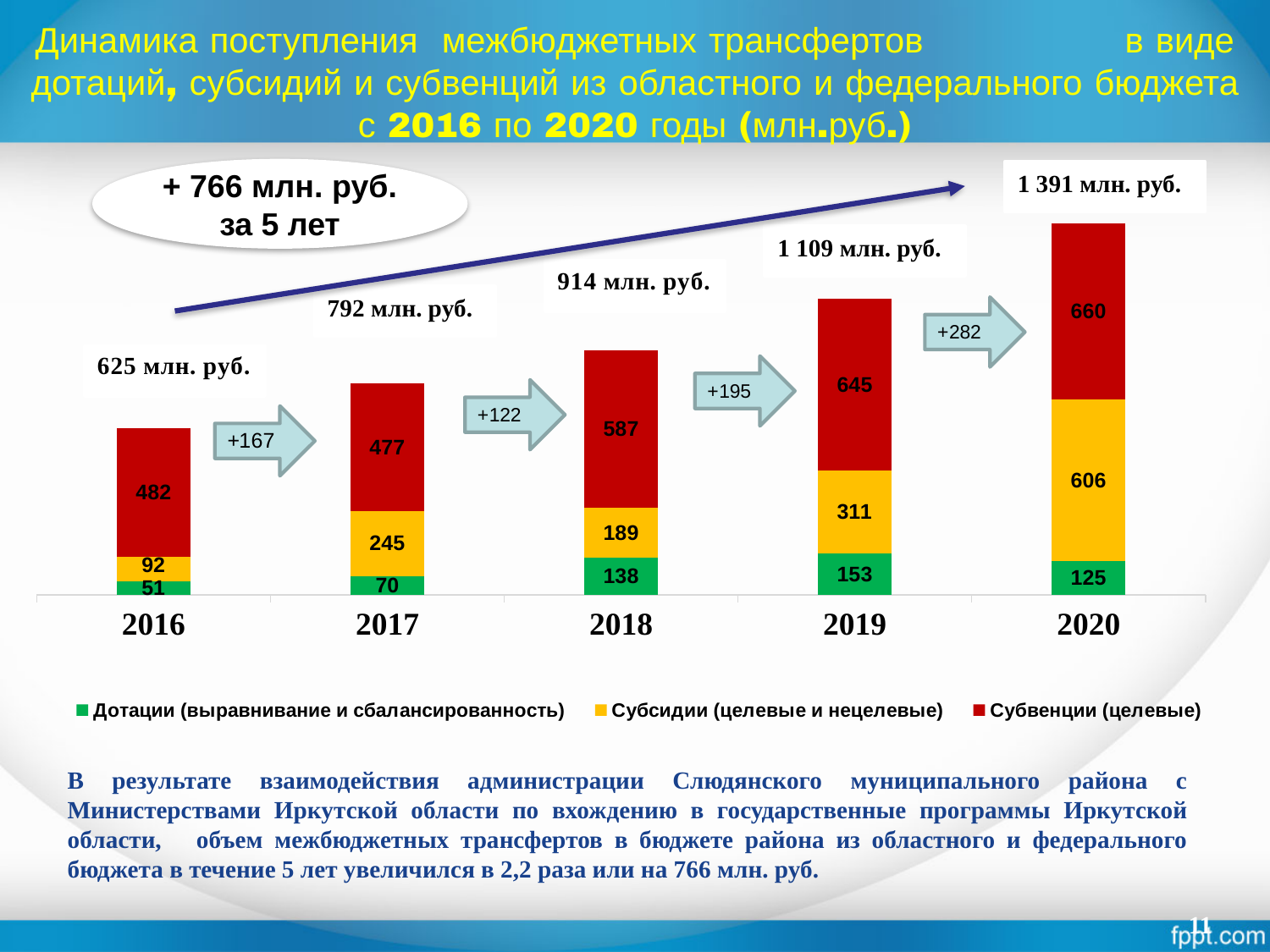

# Динамика поступления  межбюджетных трансфертов                 в виде дотаций, субсидий и субвенций из областного и федерального бюджета с 2016 по 2020 годы (млн.руб.)
+ 766 млн. руб. за 5 лет
1 391 млн. руб.

### Chart

| Category | Дотации (выравнивание и сбалансированность) | Субсидии (целевые и нецелевые) | Субвенции (целевые) |
|---|---|---|---|
| 2016 | 50.5378 | 91.899165 | 481.745313 |
| 2017 | 69.7185 | 244.570811 | 477.134492 |
| 2018 | 137.9164 | 189.395999 | 587.45126 |
| 2019 | 153.4126 | 311.198595 | 645.182302 |
| 2020 | 125.4906 | 605.793663 | 660.027337 |
1 109 млн. руб.
792 млн. руб.
В результате взаимодействия администрации Слюдянского муниципального района с Министерствами Иркутской области по вхождению в государственные программы Иркутской области,   объем межбюджетных трансфертов в бюджете района из областного и федерального бюджета в течение 5 лет увеличился в 2,2 раза или на 766 млн. руб.
11